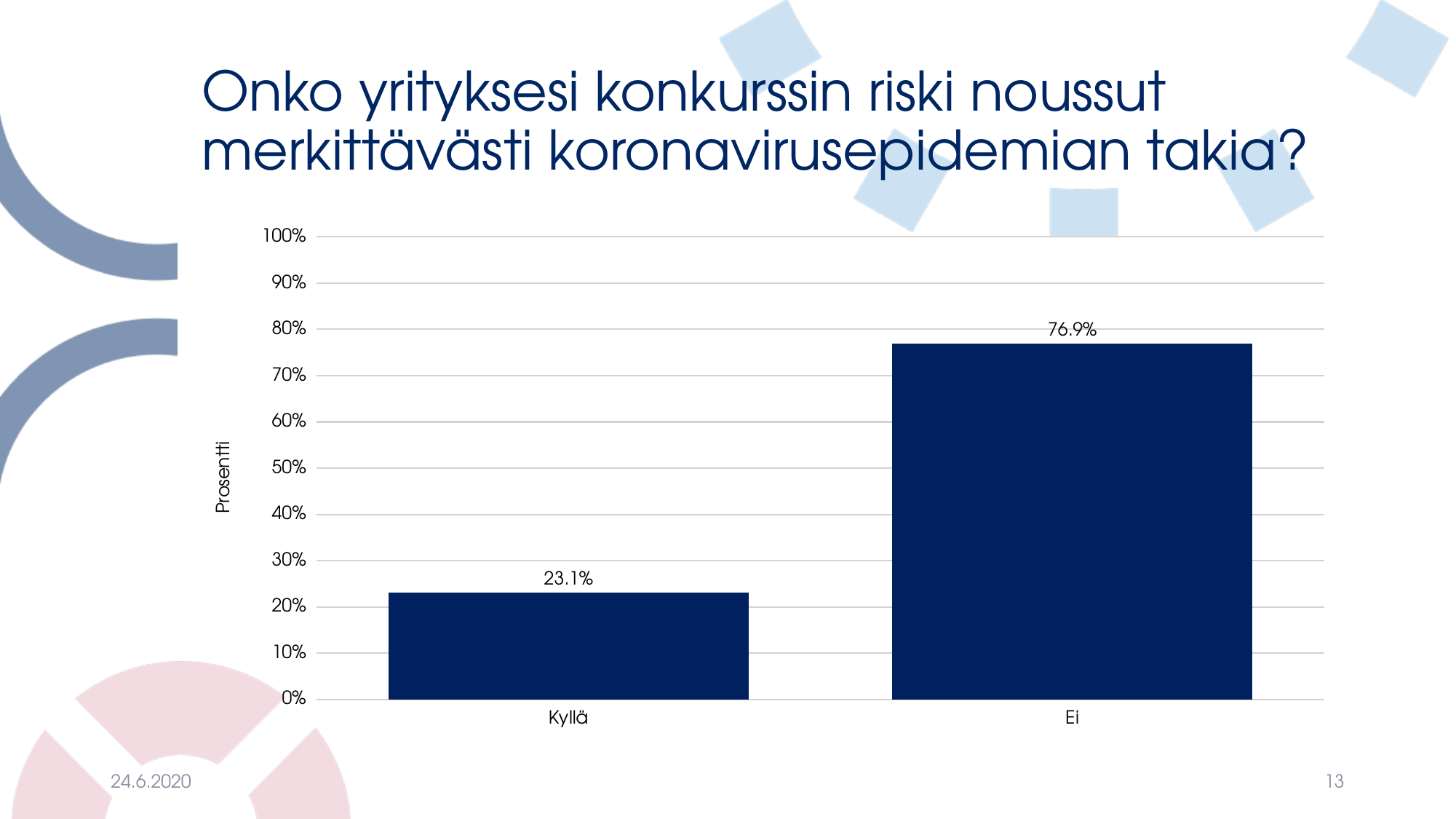

# Onko yrityksesi konkurssin riski noussut merkittävästi koronavirusepidemian takia?

### Chart

| Category |  |
|---|---|
| Kyllä | 0.23051330798479086 |
| Ei | 0.7694866920152091 |
24.6.2020

13